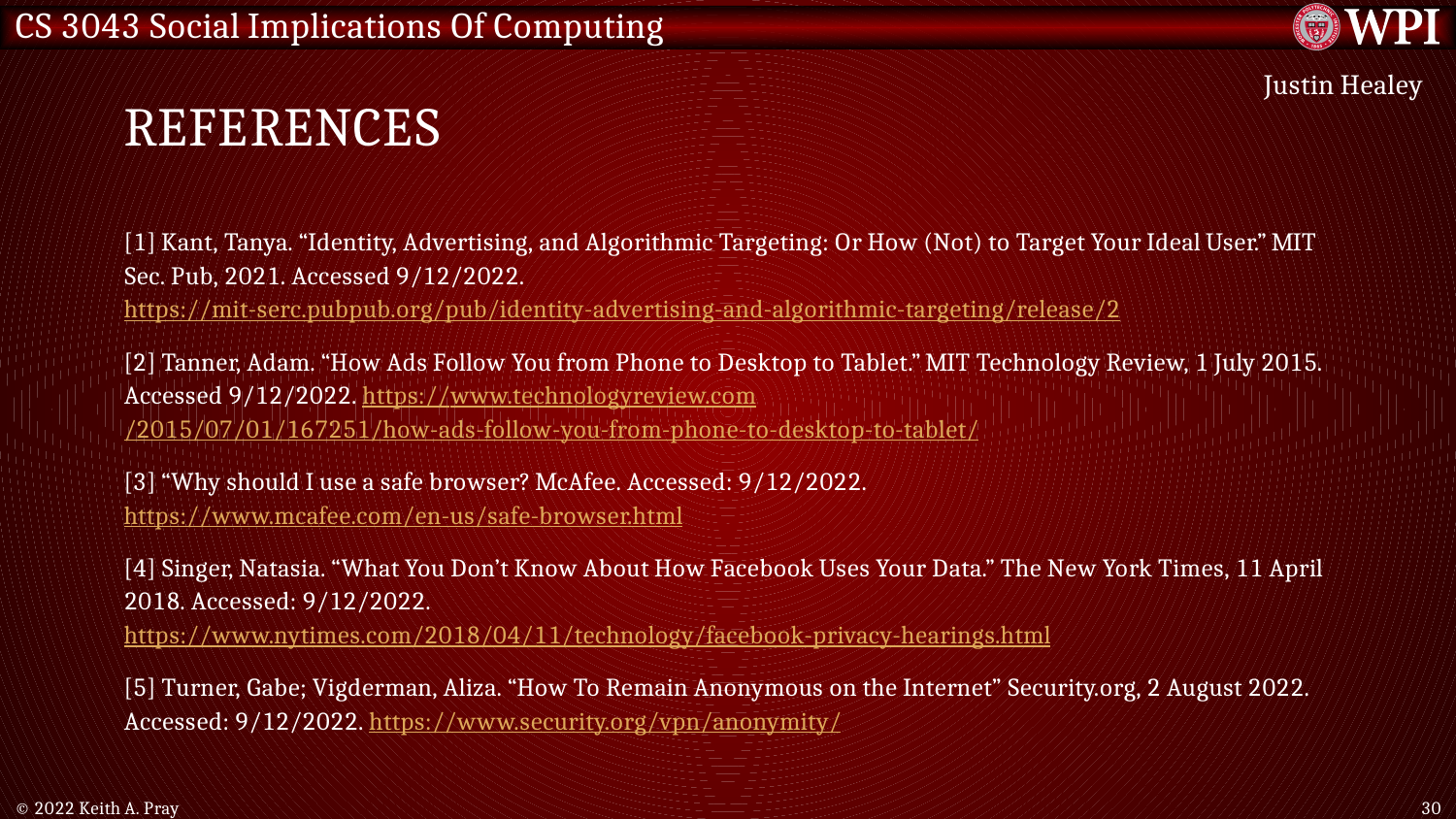

# References
Justin Healey
[1] Kant, Tanya. “Identity, Advertising, and Algorithmic Targeting: Or How (Not) to Target Your Ideal User.” MIT Sec. Pub, 2021. Accessed 9/12/2022. 	https://mit-serc.pubpub.org/pub/identity-advertising-and-algorithmic-targeting/release/2
[2] Tanner, Adam. “How Ads Follow You from Phone to Desktop to Tablet.” MIT Technology Review, 1 July 2015. Accessed 9/12/2022. https://www.technologyreview.com/2015/07/01/167251/how-ads-follow-you-from-phone-to-desktop-to-tablet/
[3] “Why should I use a safe browser? McAfee. Accessed: 9/12/2022. https://www.mcafee.com/en-us/safe-browser.html
[4] Singer, Natasia. “What You Don’t Know About How Facebook Uses Your Data.” The New York Times, 11 April 2018. Accessed: 9/12/2022. https://www.nytimes.com/2018/04/11/technology/facebook-privacy-hearings.html
[5] Turner, Gabe; Vigderman, Aliza. “How To Remain Anonymous on the Internet” Security.org, 2 August 2022. Accessed: 9/12/2022. https://www.security.org/vpn/anonymity/
© 2022 Keith A. Pray
30